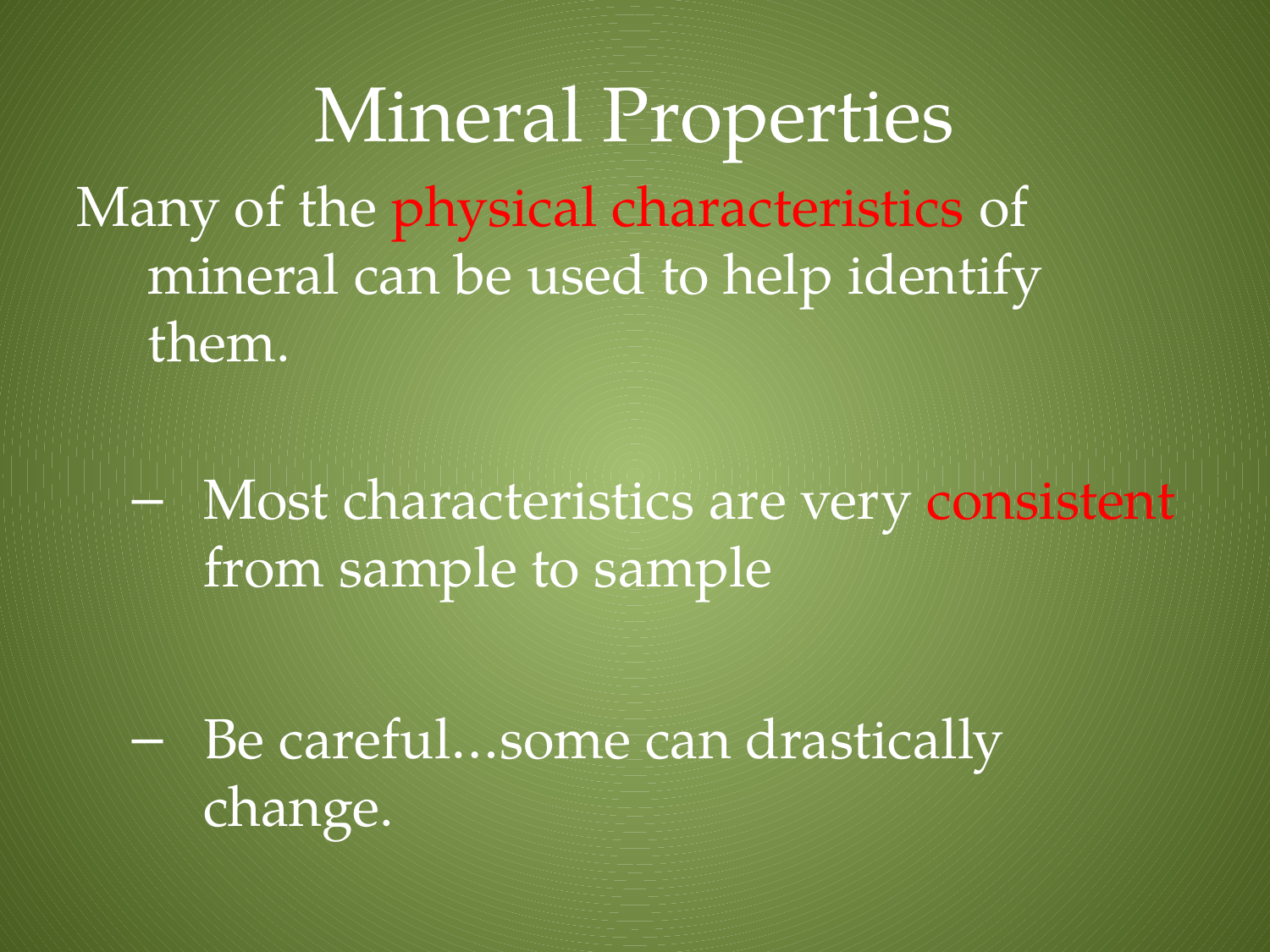

# Mineral Properties
Many of the physical characteristics of mineral can be used to help identify them.

Most characteristics are very consistent from sample to sample

Be careful…some can drastically change.